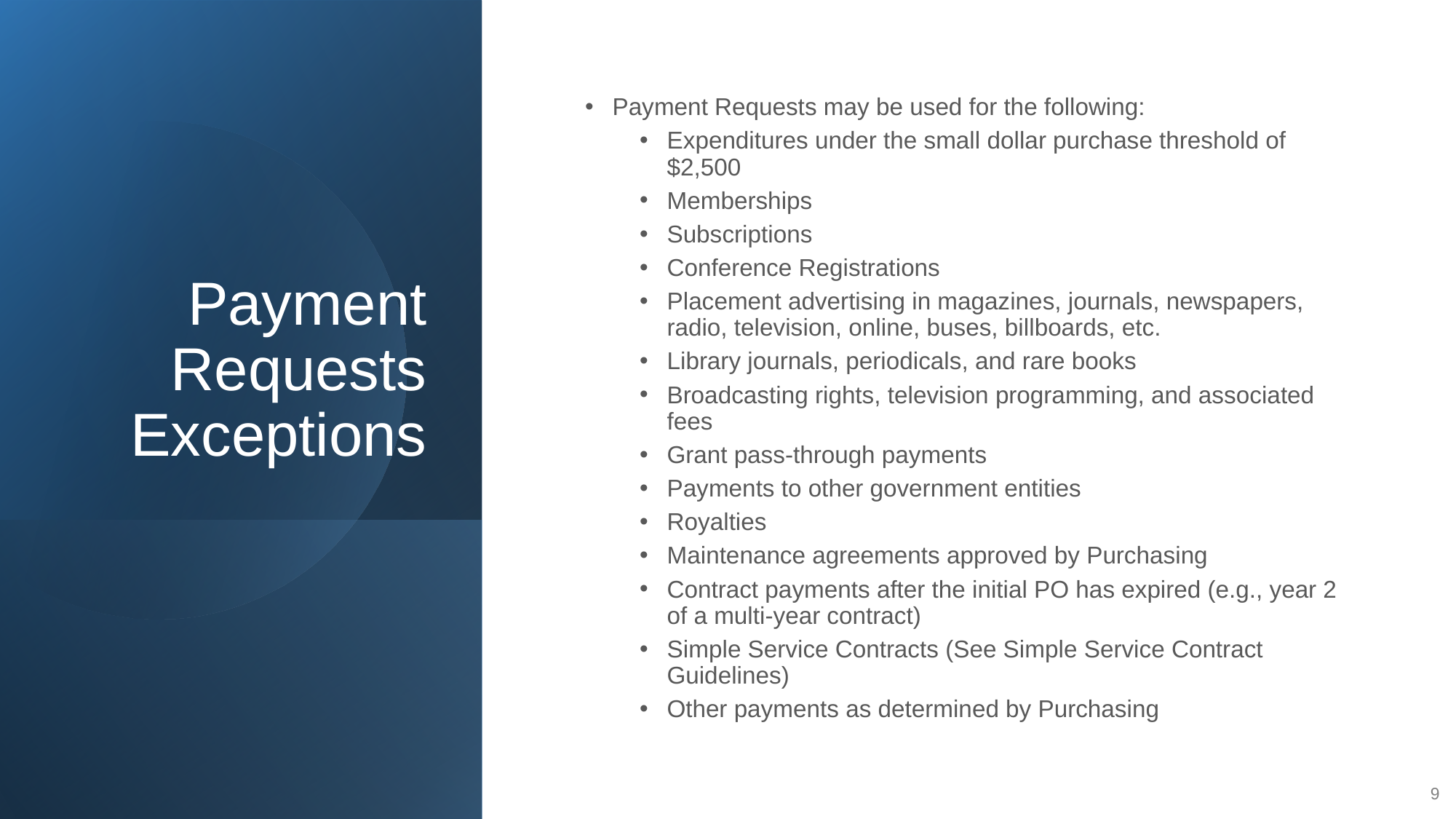

# Payment Requests Exceptions
Payment Requests may be used for the following:
Expenditures under the small dollar purchase threshold of $2,500
Memberships
Subscriptions
Conference Registrations
Placement advertising in magazines, journals, newspapers, radio, television, online, buses, billboards, etc.
Library journals, periodicals, and rare books
Broadcasting rights, television programming, and associated fees
Grant pass-through payments
Payments to other government entities
Royalties
Maintenance agreements approved by Purchasing
Contract payments after the initial PO has expired (e.g., year 2 of a multi-year contract)
Simple Service Contracts (See Simple Service Contract Guidelines)
Other payments as determined by Purchasing

9